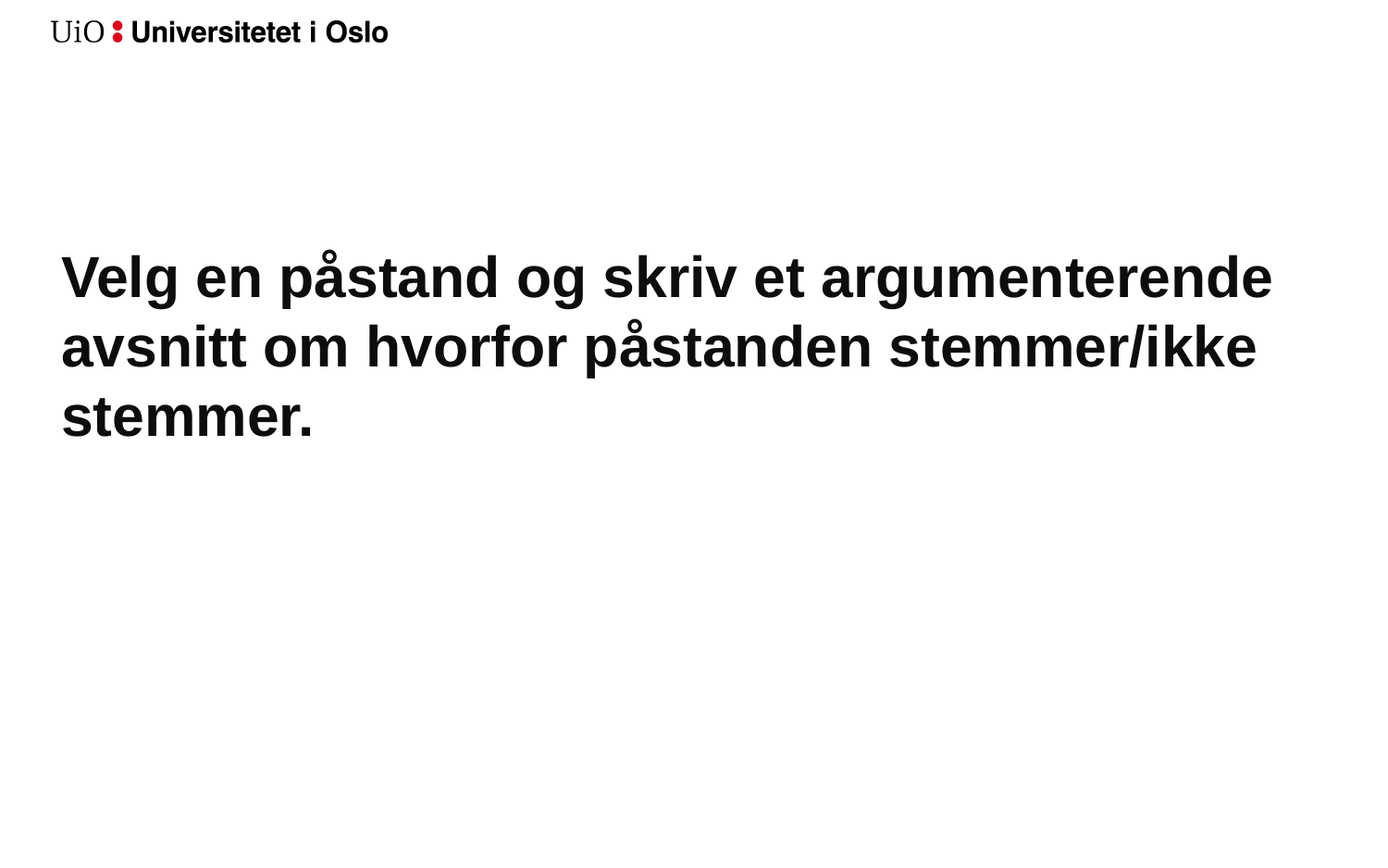

# Velg en påstand og skriv et argumenterende avsnitt om hvorfor påstanden stemmer/ikke stemmer.